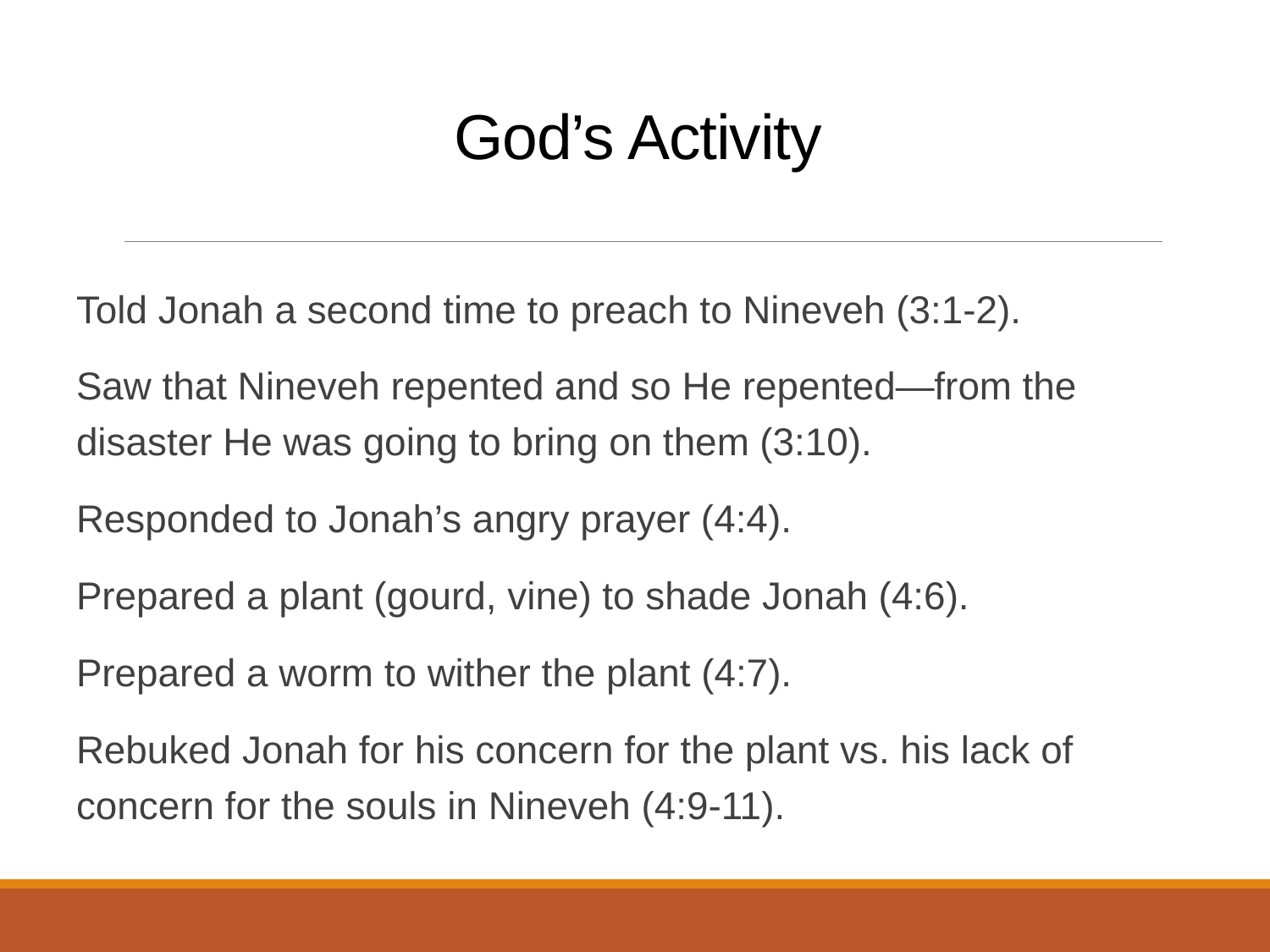

# God’s Activity
Told Jonah a second time to preach to Nineveh (3:1-2).
Saw that Nineveh repented and so He repented—from the disaster He was going to bring on them (3:10).
Responded to Jonah’s angry prayer (4:4).
Prepared a plant (gourd, vine) to shade Jonah (4:6).
Prepared a worm to wither the plant (4:7).
Rebuked Jonah for his concern for the plant vs. his lack of concern for the souls in Nineveh (4:9-11).